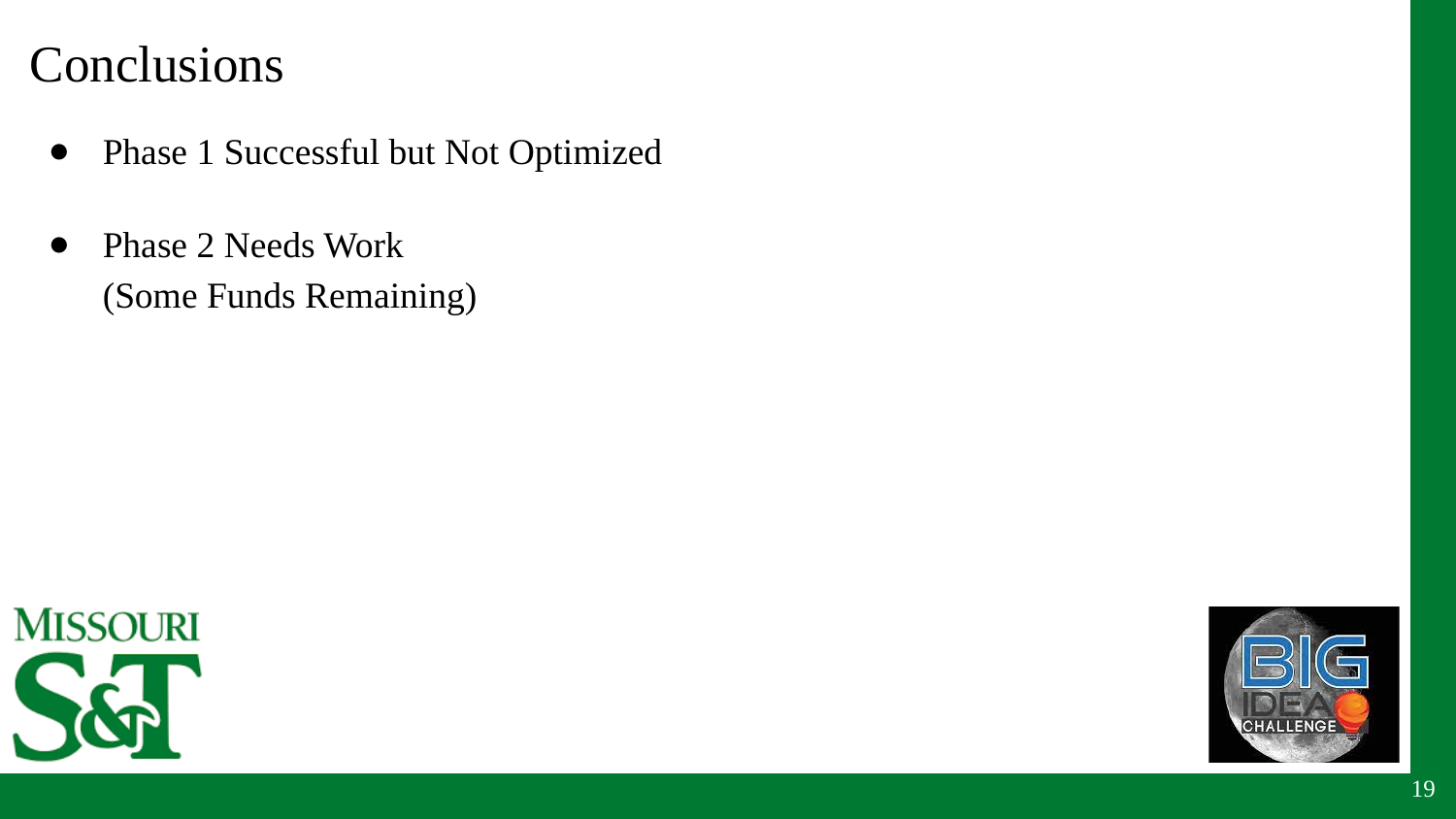

# Conclusions
Phase 1 Successful but Not Optimized
Phase 2 Needs Work
(Some Funds Remaining)
19